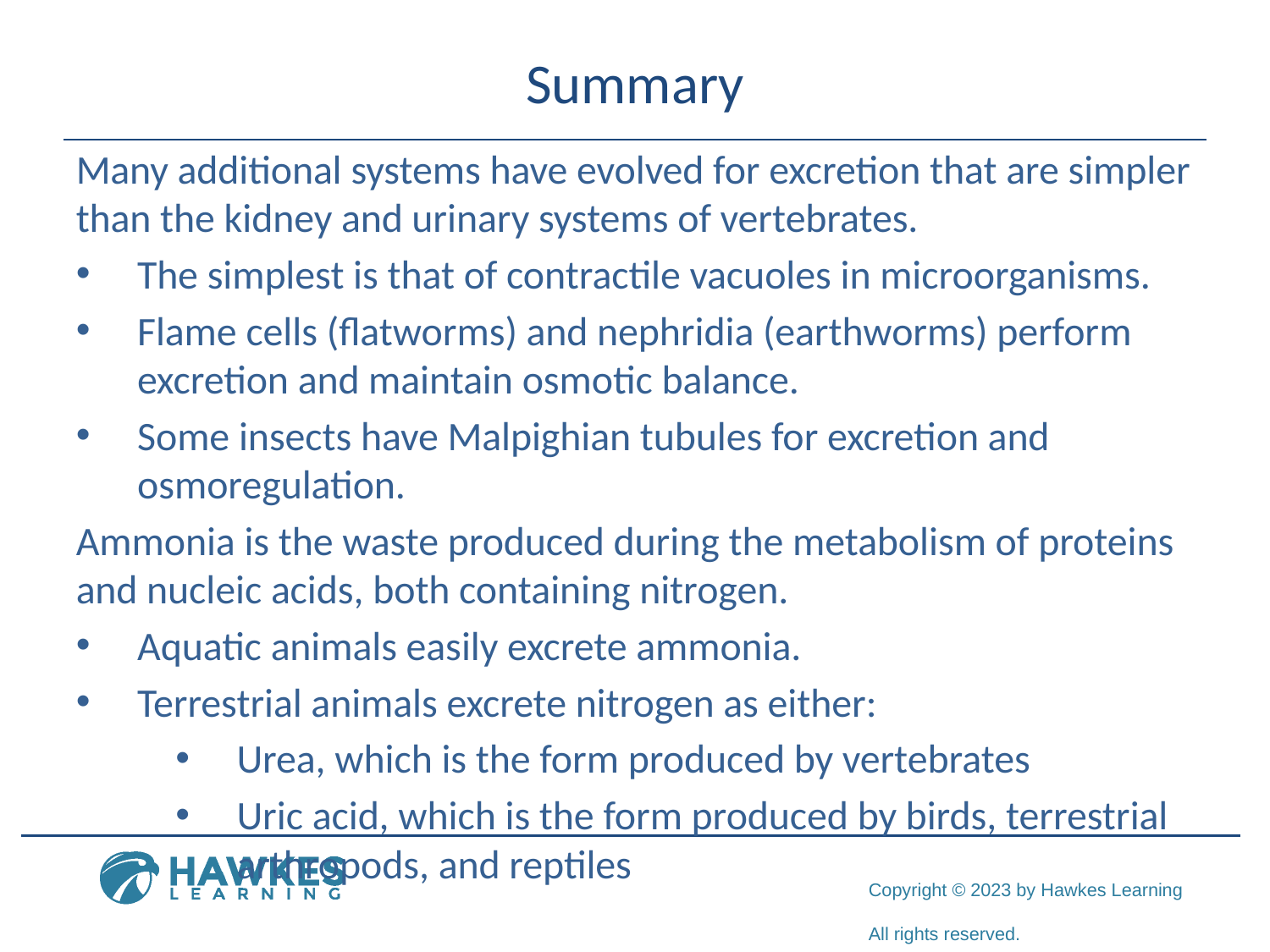

# Summary
Many additional systems have evolved for excretion that are simpler than the kidney and urinary systems of vertebrates.
The simplest is that of contractile vacuoles in microorganisms.
Flame cells (flatworms) and nephridia (earthworms) perform excretion and maintain osmotic balance.
Some insects have Malpighian tubules for excretion and osmoregulation.
Ammonia is the waste produced during the metabolism of proteins and nucleic acids, both containing nitrogen.
Aquatic animals easily excrete ammonia.
Terrestrial animals excrete nitrogen as either:
Urea, which is the form produced by vertebrates
Uric acid, which is the form produced by birds, terrestrial arthropods, and reptiles